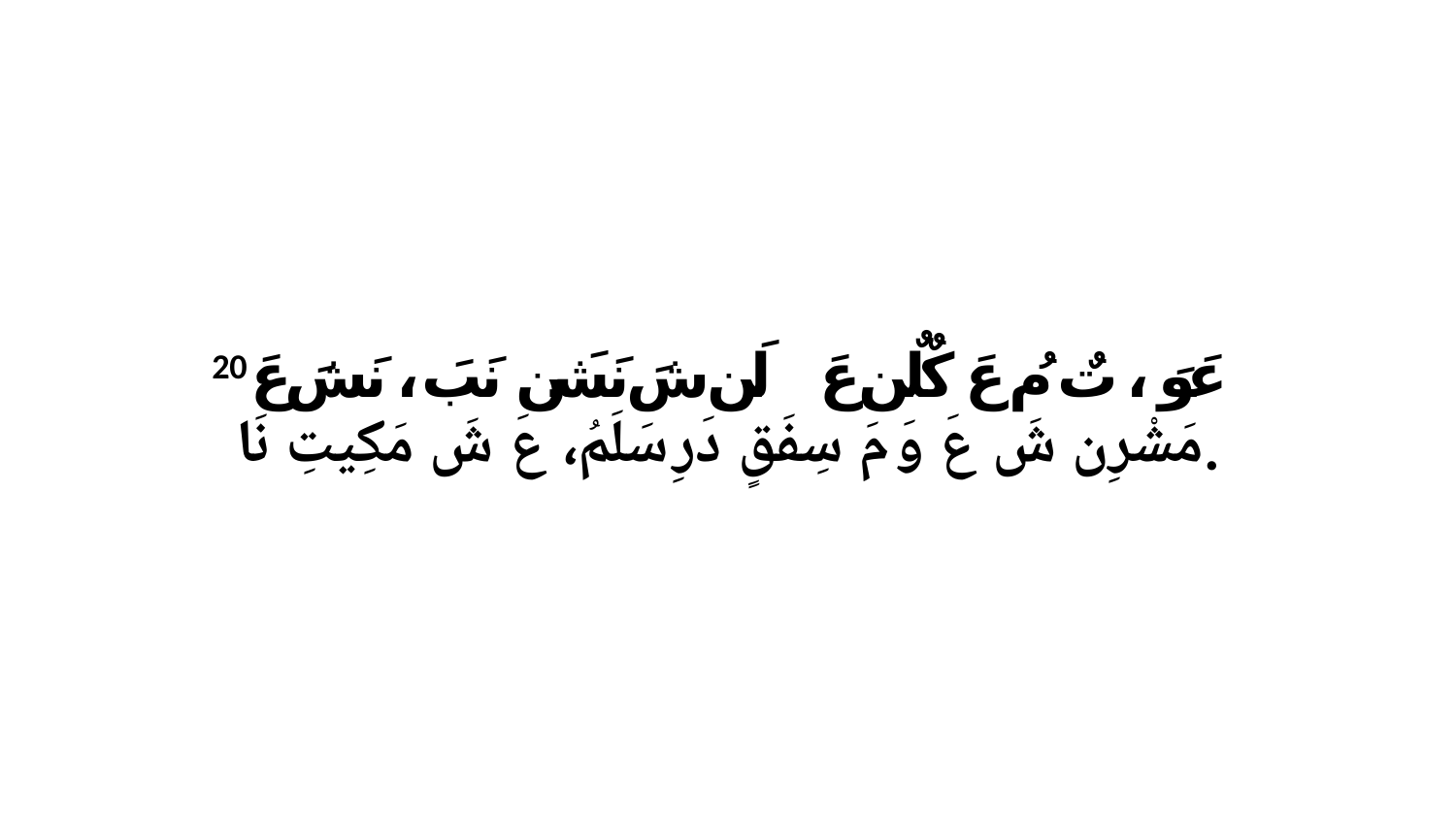

20 عَوَ، ﭑ تٌ مُ عَ كٌلٌن عَ لَن ﭑ شَ نَشَن نَبَ، ﭑ نَشَ عَ مَشْرِن شَ عَ وَ مَ سِفَقٍ دَرِ سَلَمُ، عَ شَ مَكِيتِ نَا.